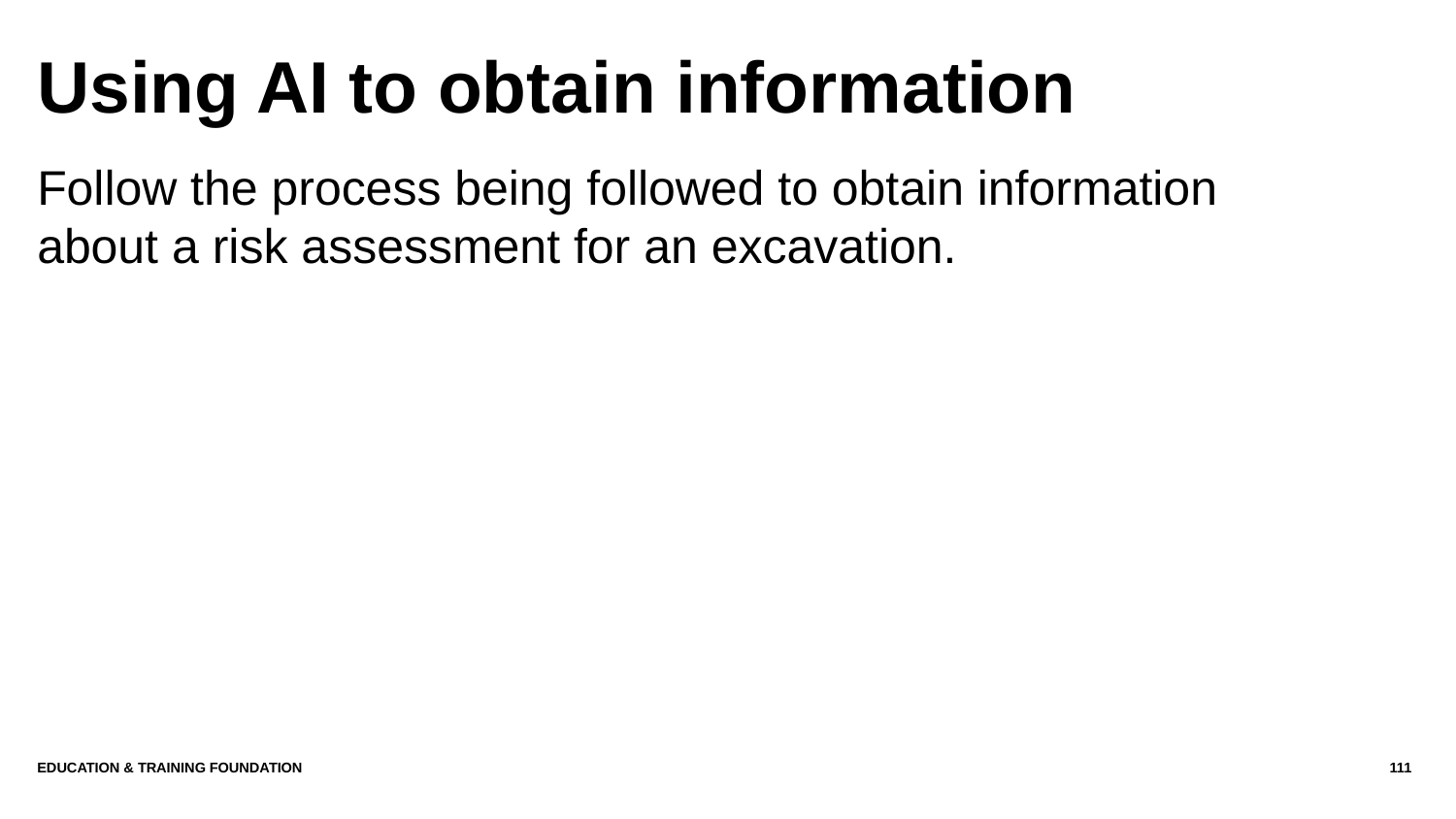

# Using AI to obtain information
Follow the process being followed to obtain information about a risk assessment for an excavation.
Education & Training Foundation
111